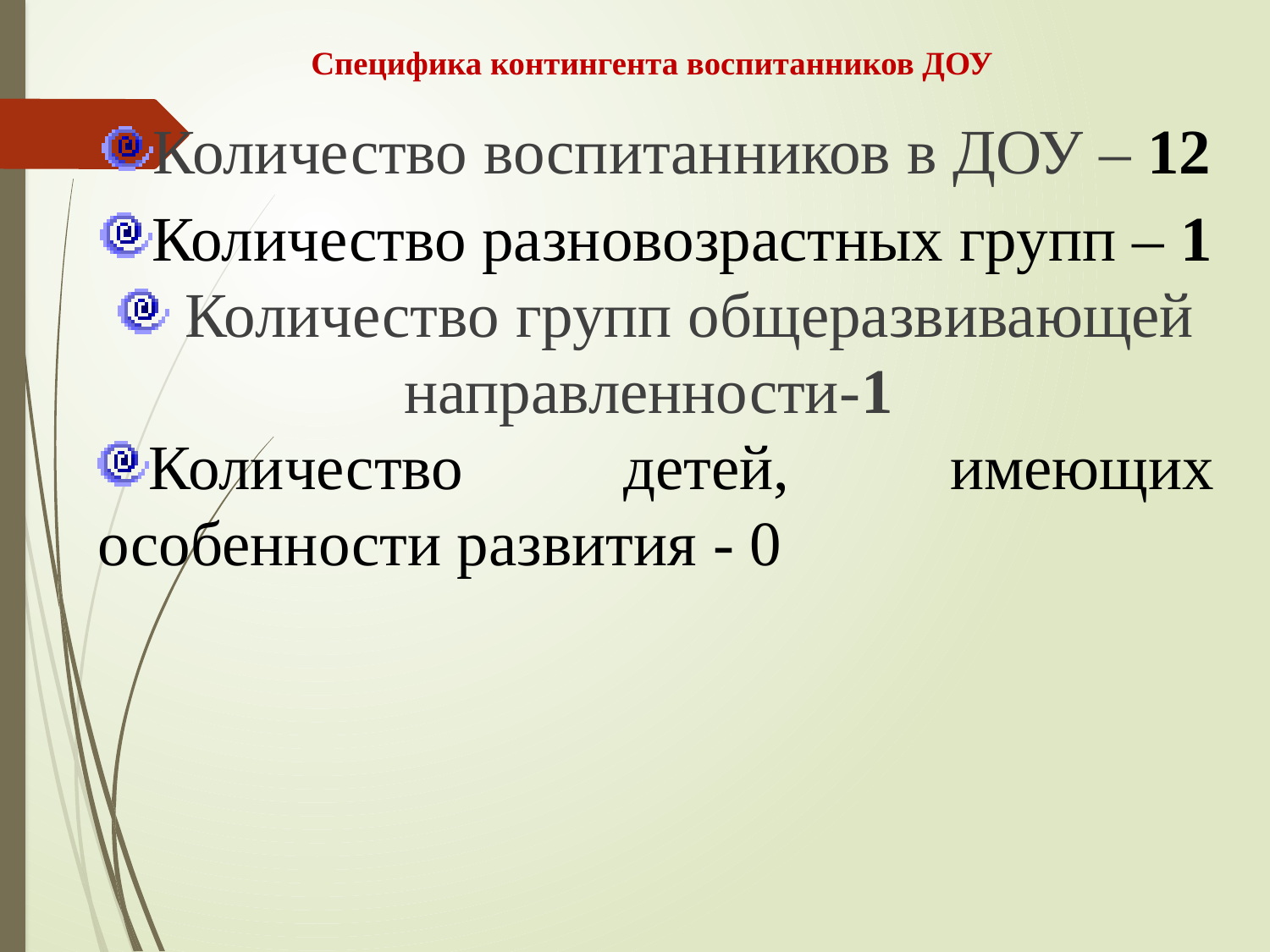

# Специфика контингента воспитанников ДОУ
Количество воспитанников в ДОУ – 12
Количество разновозрастных групп – 1
 Количество групп общеразвивающей направленности-1
Количество детей, имеющих особенности развития - 0